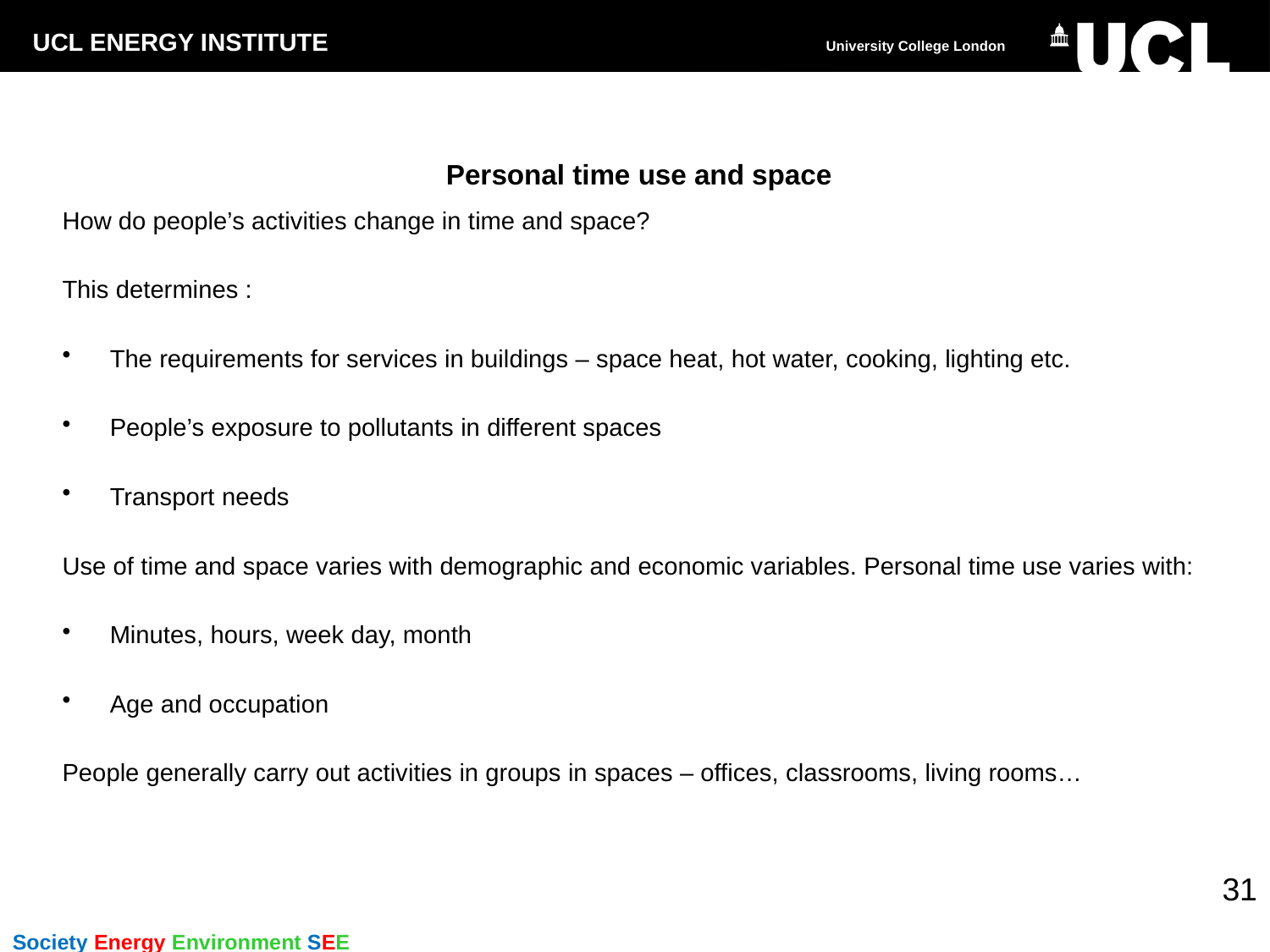

# Personal time use and space

How do people’s activities change in time and space?

This determines :

The requirements for services in buildings – space heat, hot water, cooking, lighting etc.

People’s exposure to pollutants in different spaces

Transport needs

Use of time and space varies with demographic and economic variables. Personal time use varies with:

Minutes, hours, week day, month

Age and occupation

People generally carry out activities in groups in spaces – offices, classrooms, living rooms…
31